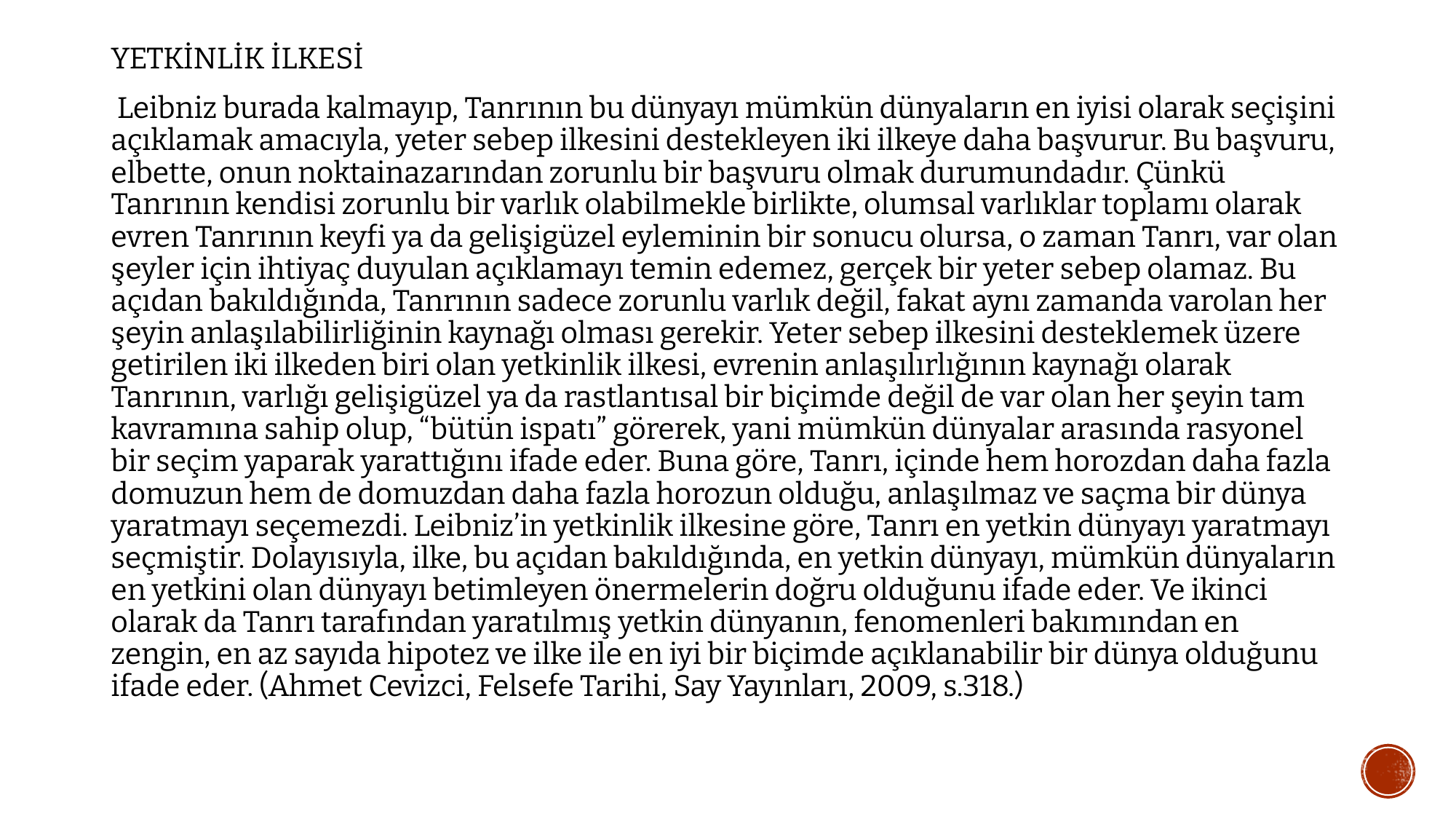

YETKİNLİK İLKESİ
 Leibniz burada kalmayıp, Tanrının bu dünyayı mümkün dünyaların en iyisi olarak seçişini açıklamak amacıyla, yeter sebep ilkesini destekleyen iki ilkeye daha başvurur. Bu başvuru, elbette, onun noktainazarından zorunlu bir başvuru olmak durumundadır. Çünkü Tanrının kendisi zorunlu bir varlık olabilmekle birlikte, olumsal varlıklar toplamı olarak evren Tanrının keyfi ya da gelişigüzel eyleminin bir sonucu olursa, o zaman Tanrı, var olan şeyler için ihtiyaç duyulan açıklamayı temin edemez, gerçek bir yeter sebep olamaz. Bu açıdan bakıldığında, Tanrının sadece zorunlu varlık değil, fakat aynı zamanda varolan her şeyin anlaşılabilirliğinin kaynağı olması gerekir. Yeter sebep ilkesini desteklemek üzere getirilen iki ilkeden biri olan yetkinlik ilkesi, evrenin anlaşılırlığının kaynağı olarak Tanrının, varlığı gelişigüzel ya da rastlantısal bir biçimde değil de var olan her şeyin tam kavramına sahip olup, “bütün ispatı” görerek, yani mümkün dünyalar arasında rasyonel bir seçim yaparak yarattığını ifade eder. Buna göre, Tanrı, içinde hem horozdan daha fazla domuzun hem de domuzdan daha fazla horozun olduğu, anlaşılmaz ve saçma bir dünya yaratmayı seçemezdi. Leibniz’in yetkinlik ilkesine göre, Tanrı en yetkin dünyayı yaratmayı seçmiştir. Dolayısıyla, ilke, bu açıdan bakıldığında, en yetkin dünyayı, mümkün dünyaların en yetkini olan dünyayı betimleyen önermelerin doğru olduğunu ifade eder. Ve ikinci olarak da Tanrı tarafından yaratılmış yetkin dünyanın, fenomenleri bakımından en zengin, en az sayıda hipotez ve ilke ile en iyi bir biçimde açıklanabilir bir dünya olduğunu ifade eder. (Ahmet Cevizci, Felsefe Tarihi, Say Yayınları, 2009, s.318.)